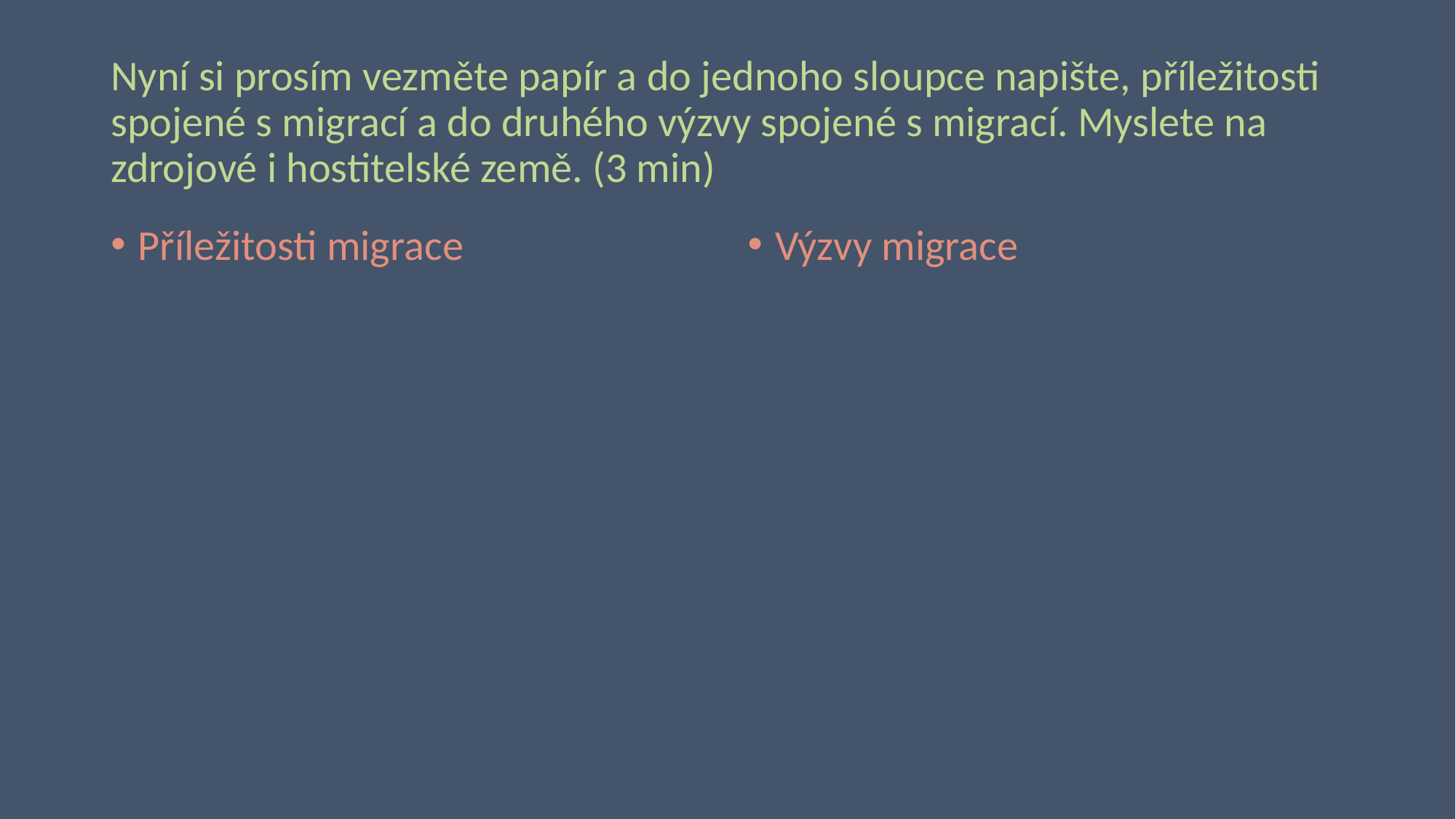

# Nyní si prosím vezměte papír a do jednoho sloupce napište, příležitosti spojené s migrací a do druhého výzvy spojené s migrací. Myslete na zdrojové i hostitelské země. (3 min)
Příležitosti migrace
Výzvy migrace